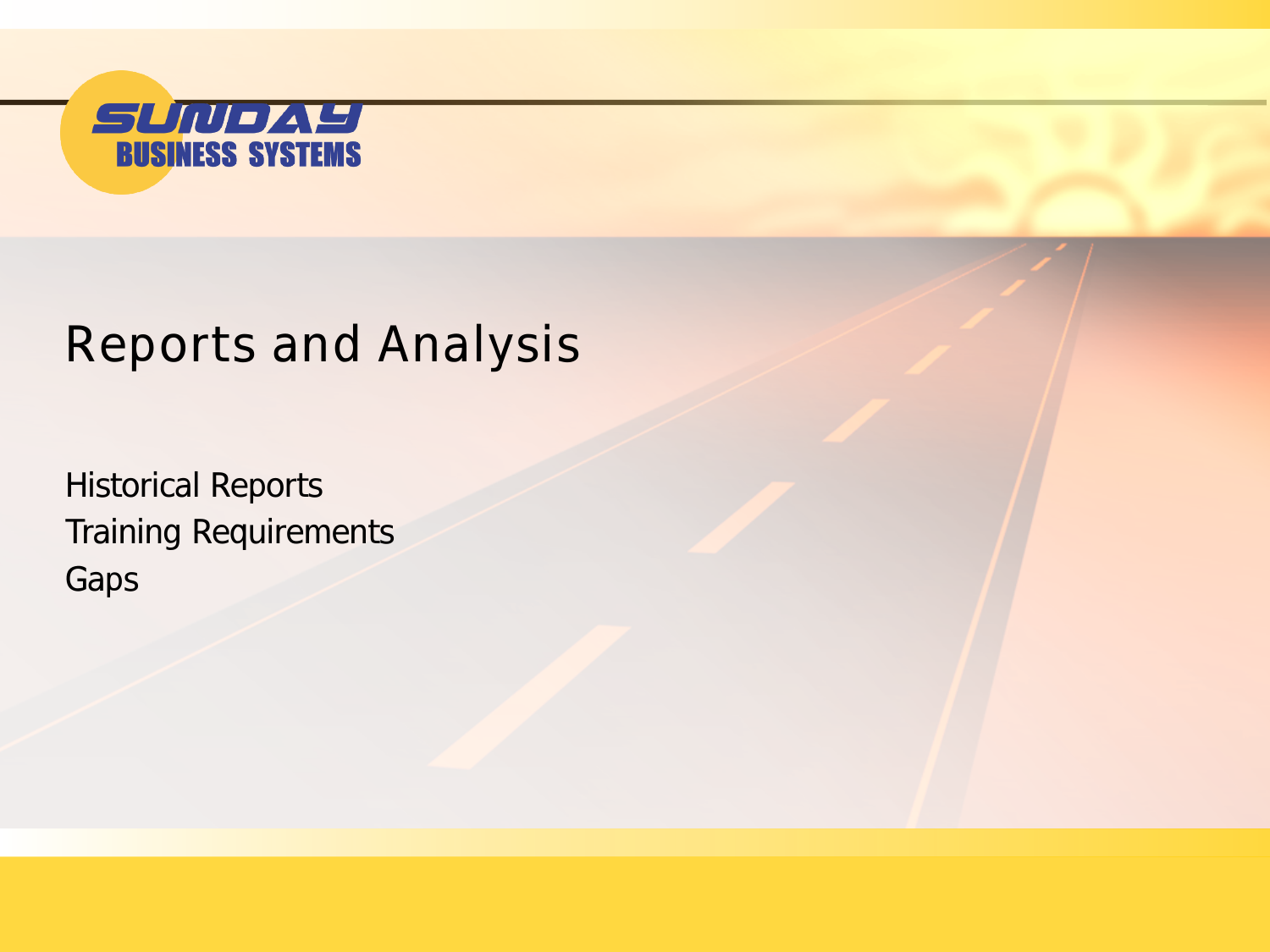

# Reports and Analysis
Historical Reports
Training Requirements
Gaps